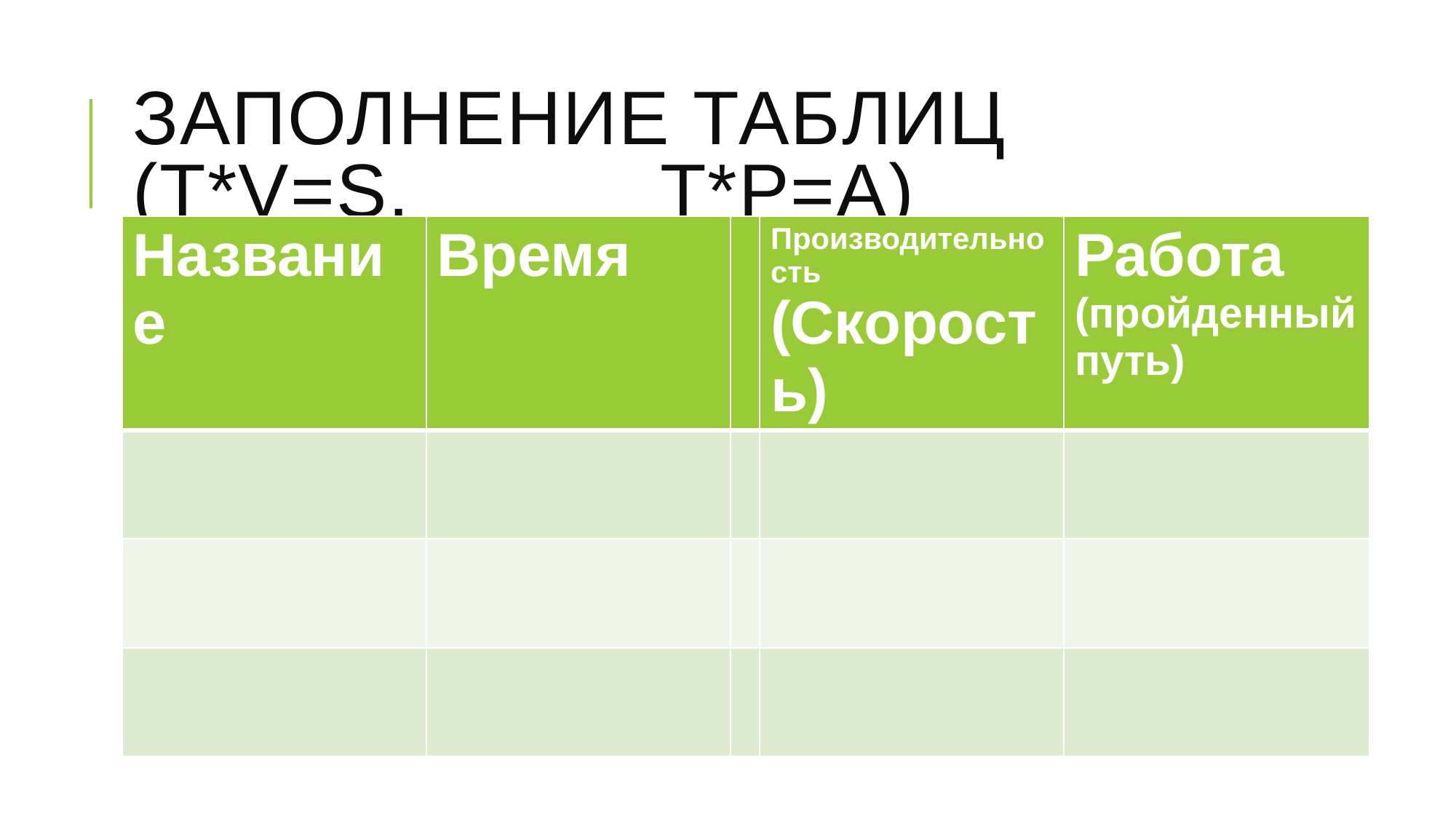

# Заполнение таблиц (t*v=s,           t*p=a)
| Название | Время |  | Производительность (Скорость) | Работа (пройденный путь) |
| --- | --- | --- | --- | --- |
|  |  |  |  |  |
|  |  |  |  |  |
|  |  |  |  |  |